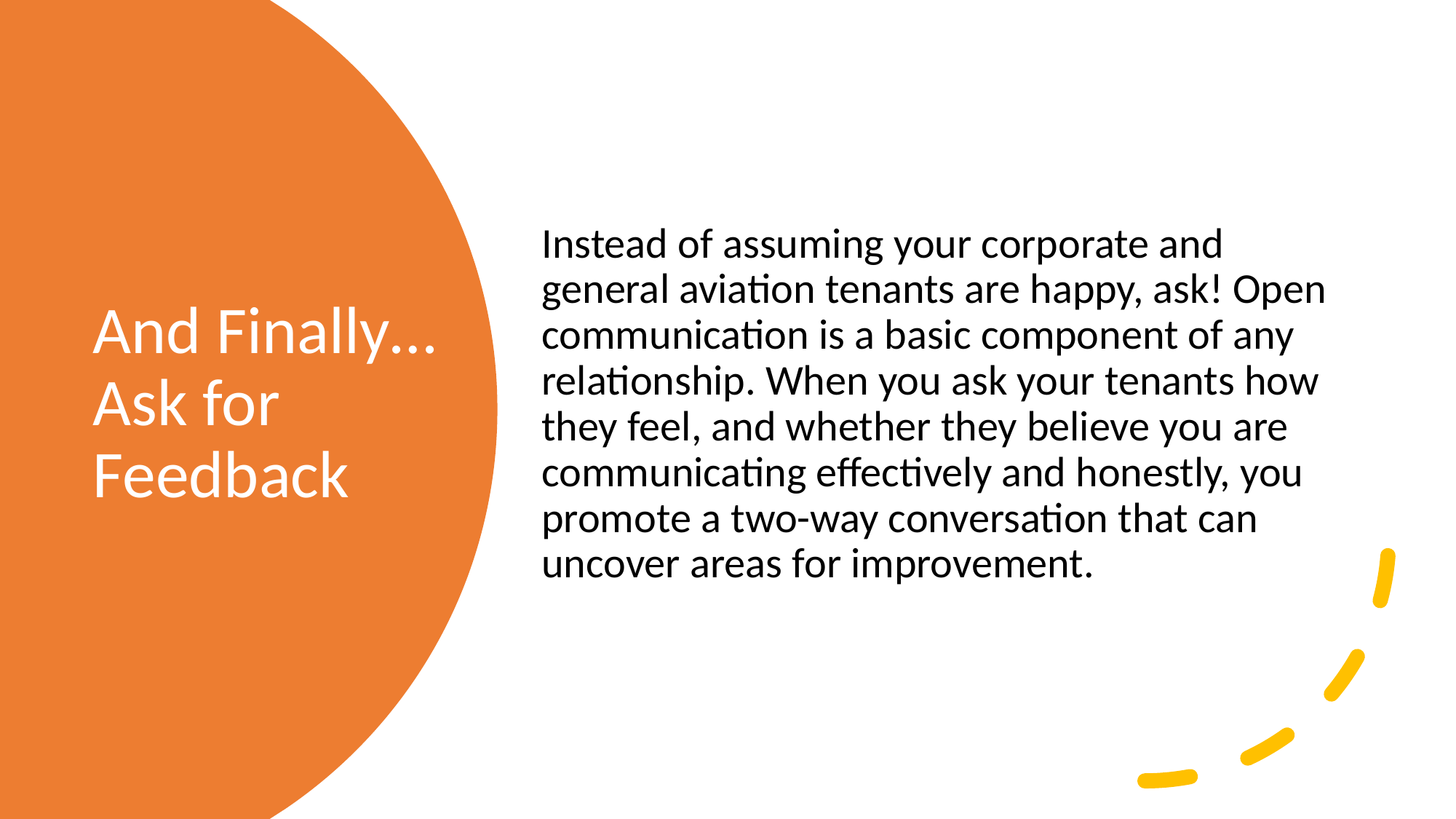

Instead of assuming your corporate and general aviation tenants are happy, ask! Open communication is a basic component of any relationship. When you ask your tenants how they feel, and whether they believe you are communicating effectively and honestly, you promote a two-way conversation that can uncover areas for improvement.
# And Finally…Ask for Feedback